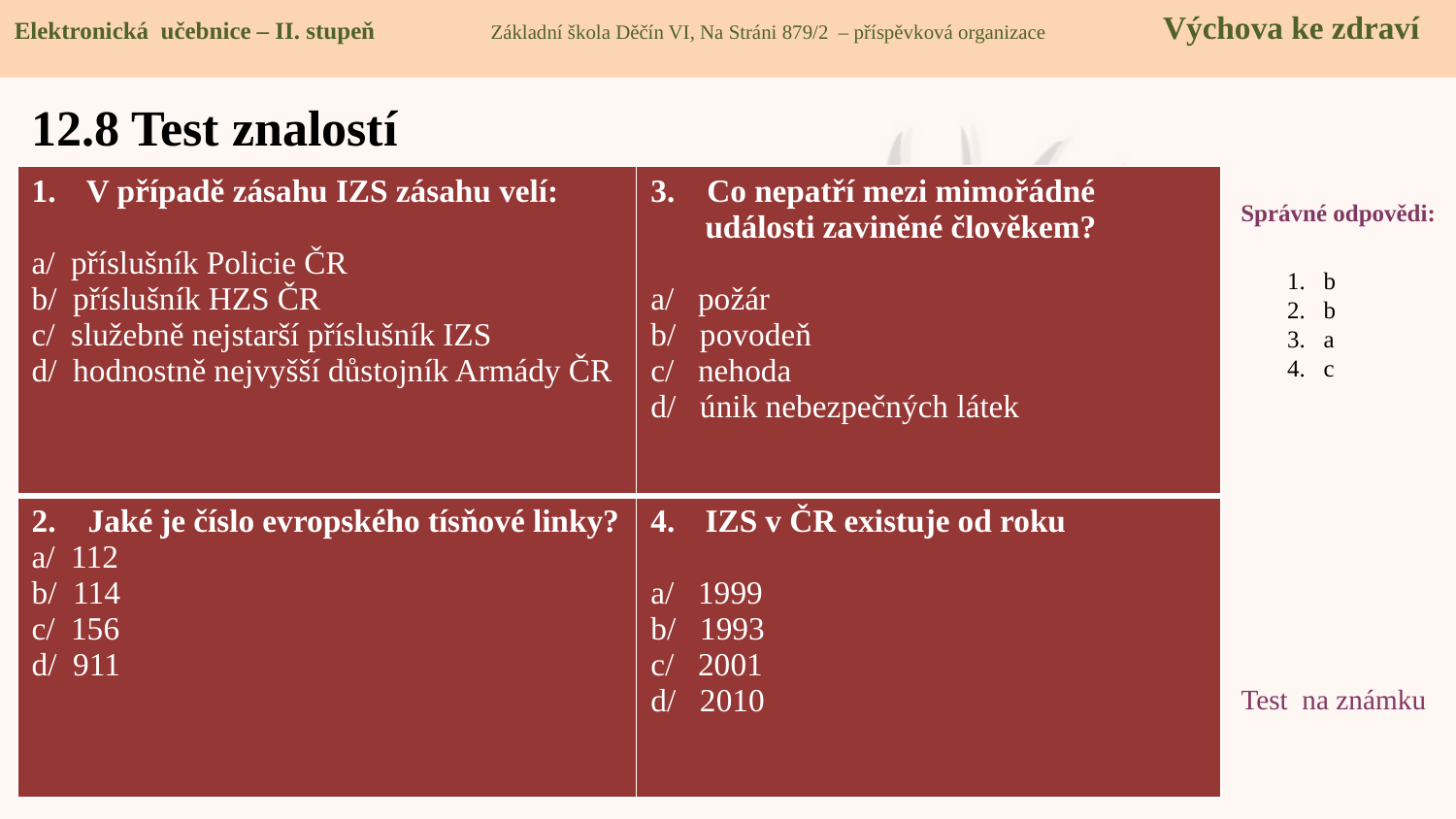

Elektronická  učebnice - II. stupeň                      Základní škola Děčín VI, Na Stráni 879/2  – příspěvková organizace                      	                             Chemie

Elektronická  učebnice – II. stupeň                   Základní škola Děčín VI, Na Stráni 879/2  – příspěvková organizace                       Výchova ke zdraví

# 12.8 Test znalostí
| V případě zásahu IZS zásahu velí: a/ příslušník Policie ČR b/ příslušník HZS ČR c/ služebně nejstarší příslušník IZS d/ hodnostně nejvyšší důstojník Armády ČR | 3. Co nepatří mezi mimořádné události zaviněné člověkem? a/ požár b/ povodeň c/ nehoda d/ únik nebezpečných látek |
| --- | --- |
| 2. Jaké je číslo evropského tísňové linky? a/ 112 b/ 114 c/ 156 d/ 911 | IZS v ČR existuje od roku a/ 1999 b/ 1993 c/ 2001 d/ 2010 |
Správné odpovědi:

b
b
a
c

Test  na známku